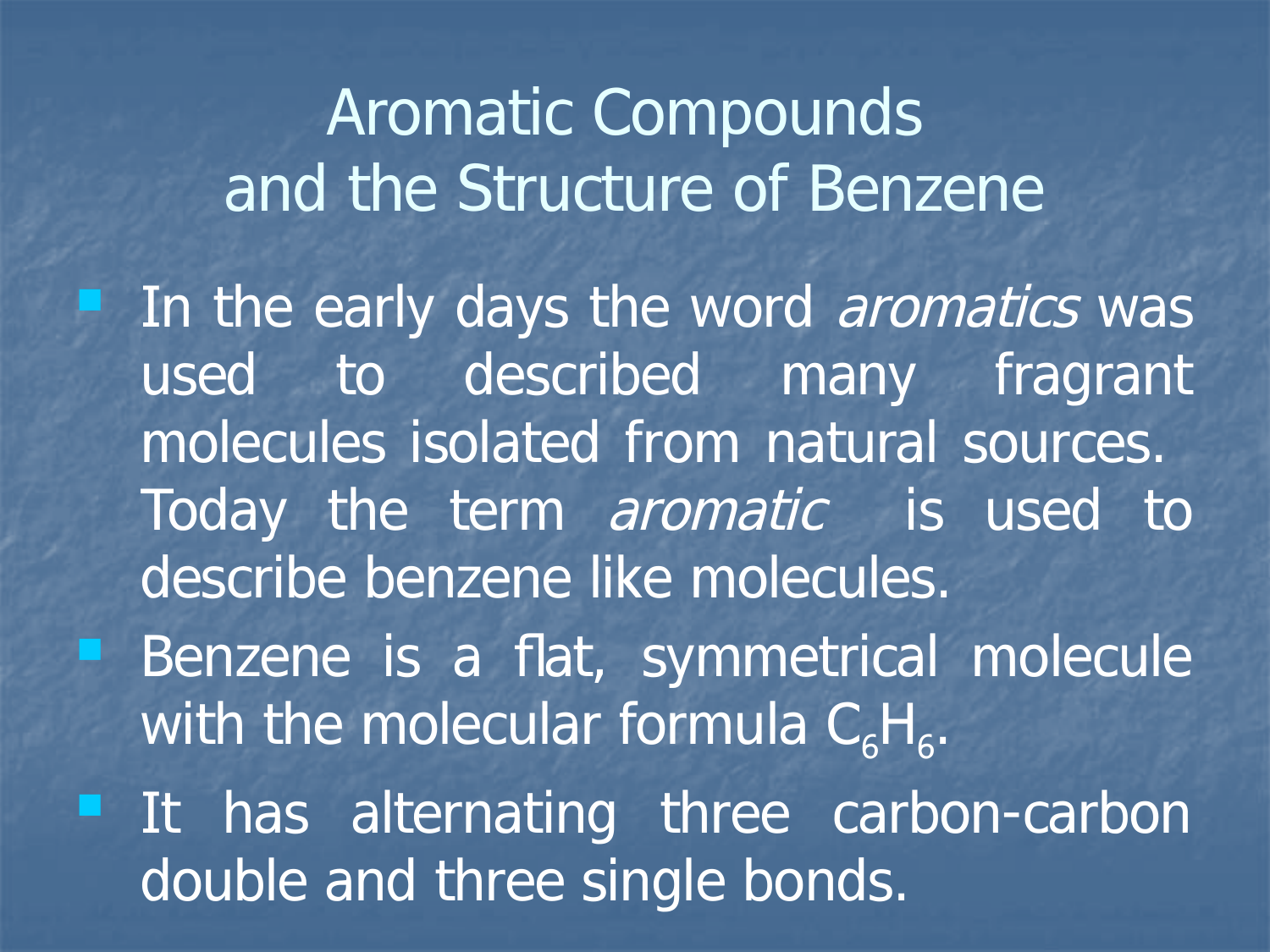

# Aromatic Compounds and the Structure of Benzene
In the early days the word aromatics was used to described many fragrant molecules isolated from natural sources.  Today the term aromatic  is used to describe benzene like molecules.
Benzene is a flat, symmetrical molecule with the molecular formula C6H6.
It has alternating three carbon-carbon double and three single bonds.